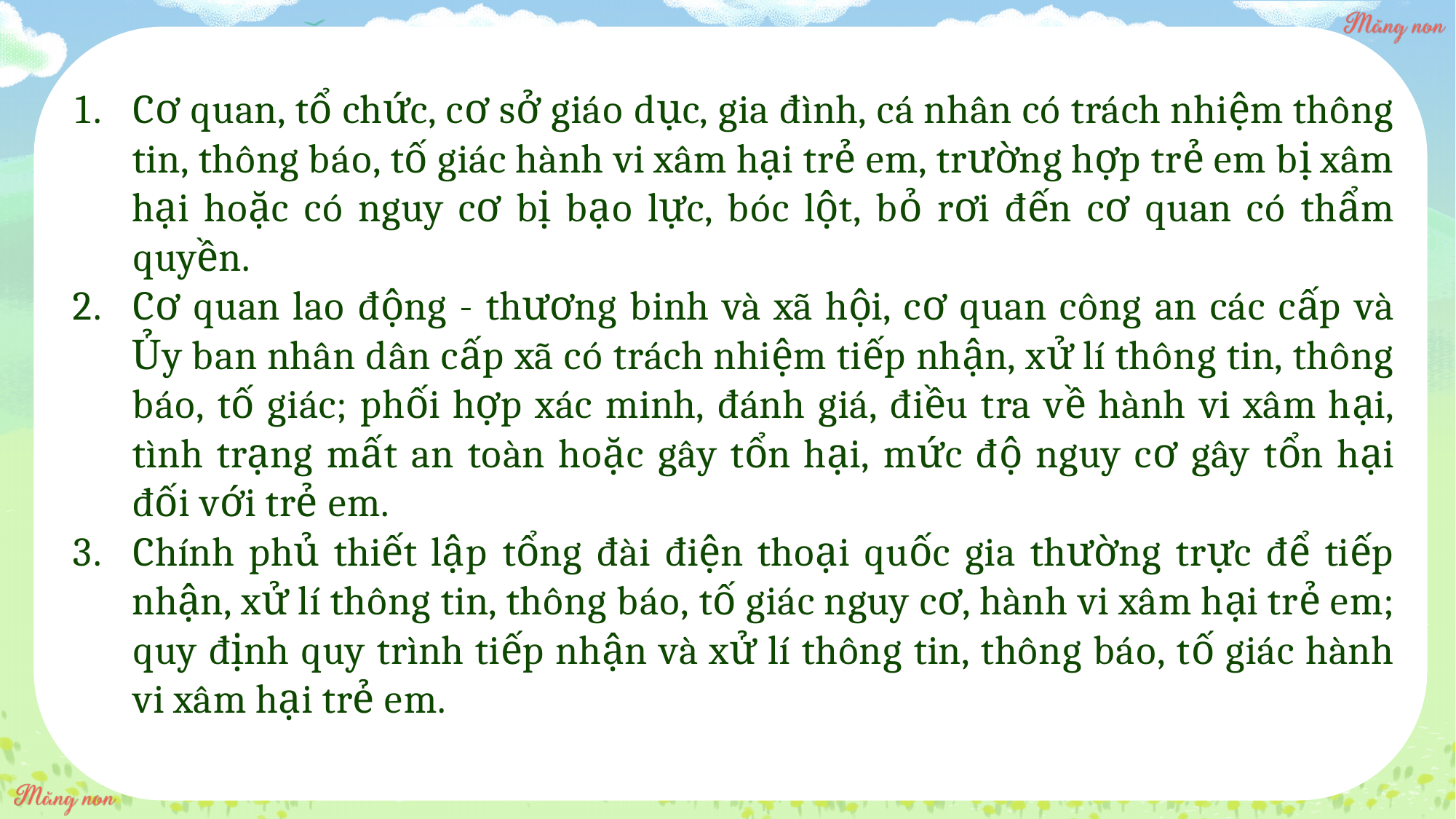

Cơ quan, tổ chức, cơ sở giáo dục, gia đình, cá nhân có trách nhiệm thông tin, thông báo, tố giác hành vi xâm hại trẻ em, trường hợp trẻ em bị xâm hại hoặc có nguy cơ bị bạo lực, bóc lột, bỏ rơi đến cơ quan có thẩm quyền.
Cơ quan lao động - thương binh và xã hội, cơ quan công an các cấp và Ủy ban nhân dân cấp xã có trách nhiệm tiếp nhận, xử lí thông tin, thông báo, tố giác; phối hợp xác minh, đánh giá, điều tra về hành vi xâm hại, tình trạng mất an toàn hoặc gây tổn hại, mức độ nguy cơ gây tổn hại đối với trẻ em.
Chính phủ thiết lập tổng đài điện thoại quốc gia thường trực để tiếp nhận, xử lí thông tin, thông báo, tố giác nguy cơ, hành vi xâm hại trẻ em; quy định quy trình tiếp nhận và xử lí thông tin, thông báo, tố giác hành vi xâm hại trẻ em.